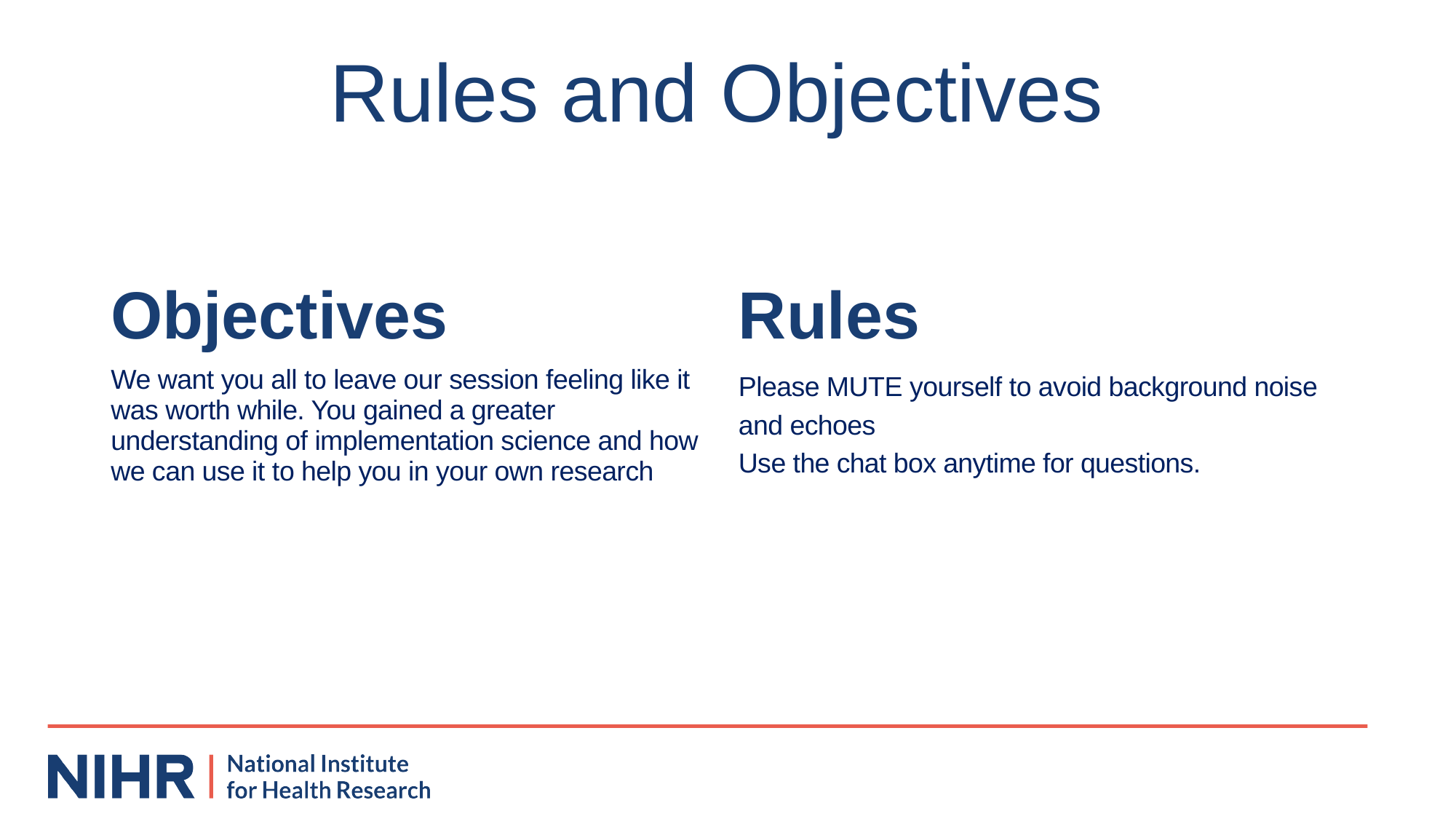

# Rules and Objectives
| Objectives | Rules |
| --- | --- |
| We want you all to leave our session feeling like it was worth while. You gained a greater understanding of implementation science and how we can use it to help you in your own research | Please MUTE yourself to avoid background noise and echoes Use the chat box anytime for questions. |